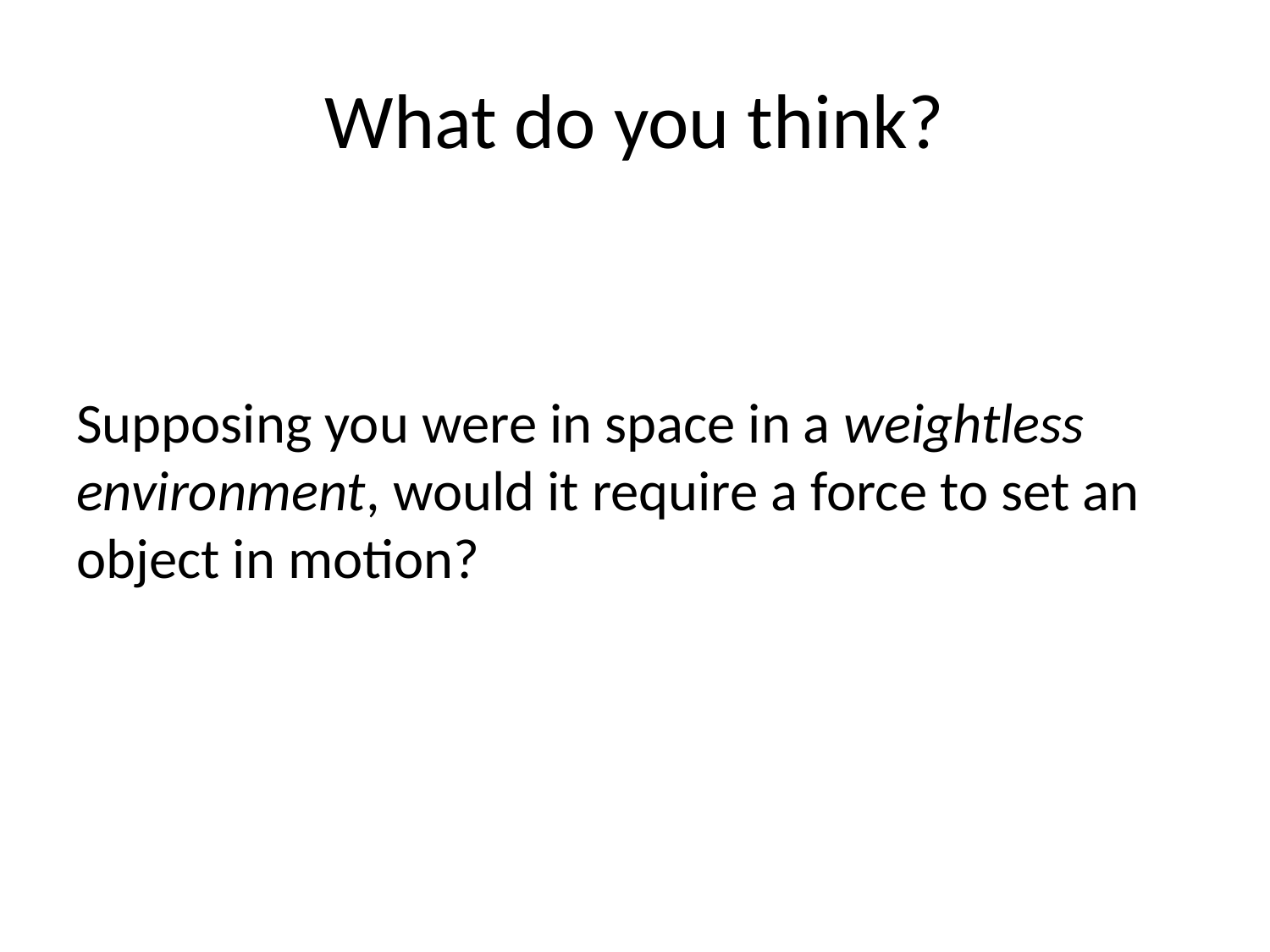

# What do you think?

Supposing you were in space in a weightless environment, would it require a force to set an object in motion?